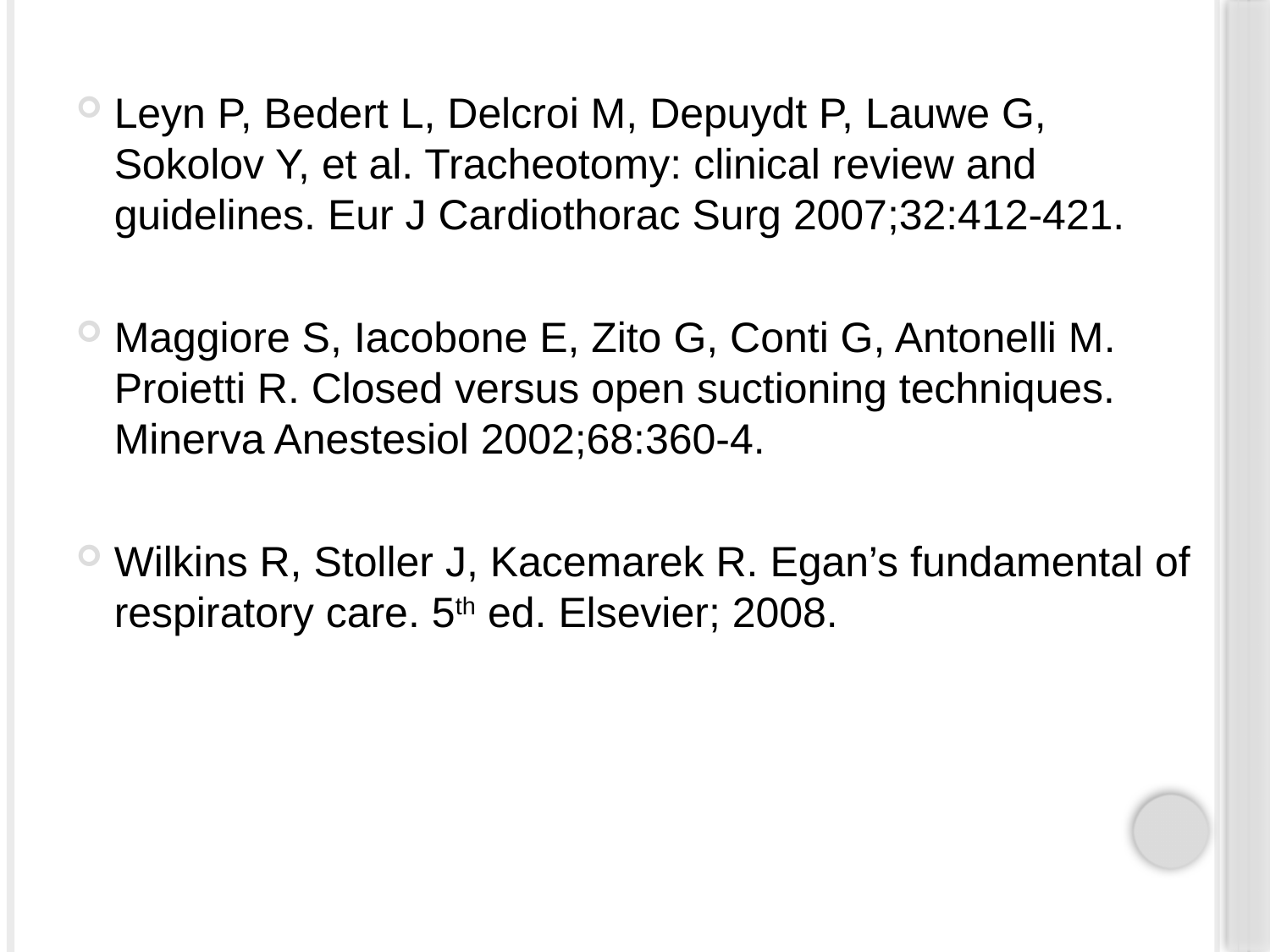

#
Leyn P, Bedert L, Delcroi M, Depuydt P, Lauwe G, Sokolov Y, et al. Tracheotomy: clinical review and guidelines. Eur J Cardiothorac Surg 2007;32:412-421.

Maggiore S, Iacobone E, Zito G, Conti G, Antonelli M. Proietti R. Closed versus open suctioning techniques. Minerva Anestesiol 2002;68:360-4.

Wilkins R, Stoller J, Kacemarek R. Egan’s fundamental of respiratory care. 5th ed. Elsevier; 2008.